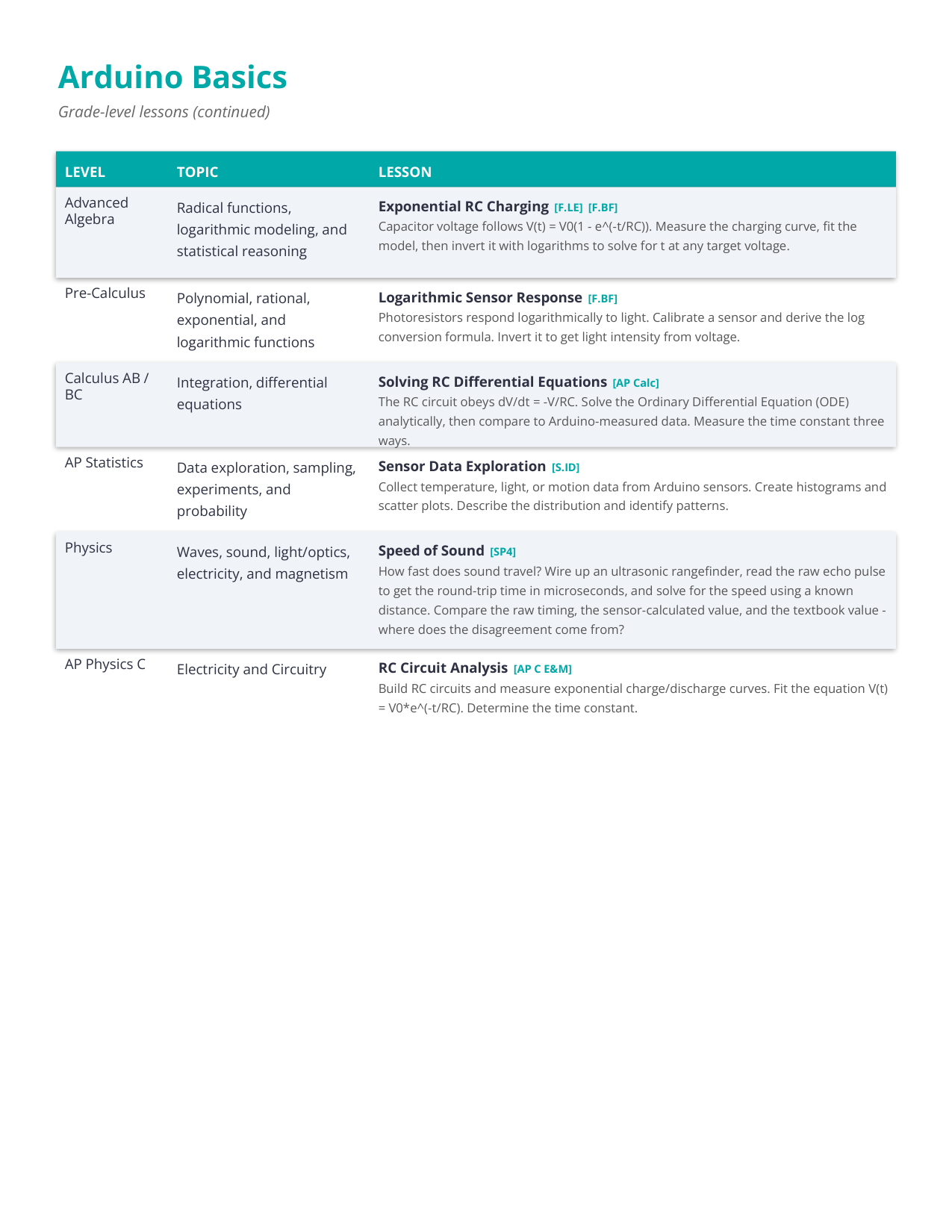

Arduino Basics
Grade-level lessons (continued)

LEVEL
TOPIC
LESSON

Exponential RC Charging  [F.LE]  [F.BF]
Capacitor voltage follows V(t) = V0(1 - e^(-t/RC)). Measure the charging curve, fit the model, then invert it with logarithms to solve for t at any target voltage.
Advanced Algebra
Radical functions, logarithmic modeling, and statistical reasoning
Logarithmic Sensor Response  [F.BF]
Photoresistors respond logarithmically to light. Calibrate a sensor and derive the log conversion formula. Invert it to get light intensity from voltage.
Pre-Calculus
Polynomial, rational, exponential, and logarithmic functions

Solving RC Differential Equations  [AP Calc]
The RC circuit obeys dV/dt = -V/RC. Solve the Ordinary Differential Equation (ODE) analytically, then compare to Arduino-measured data. Measure the time constant three ways.
Calculus AB / BC
Integration, differential equations
Sensor Data Exploration  [S.ID]
Collect temperature, light, or motion data from Arduino sensors. Create histograms and scatter plots. Describe the distribution and identify patterns.
AP Statistics
Data exploration, sampling, experiments, and probability

Speed of Sound  [SP4]
How fast does sound travel? Wire up an ultrasonic rangefinder, read the raw echo pulse to get the round-trip time in microseconds, and solve for the speed using a known distance. Compare the raw timing, the sensor-calculated value, and the textbook value - where does the disagreement come from?
Physics
Waves, sound, light/optics, electricity, and magnetism
RC Circuit Analysis  [AP C E&M]
Build RC circuits and measure exponential charge/discharge curves. Fit the equation V(t) = V0*e^(-t/RC). Determine the time constant.
AP Physics C
Electricity and Circuitry